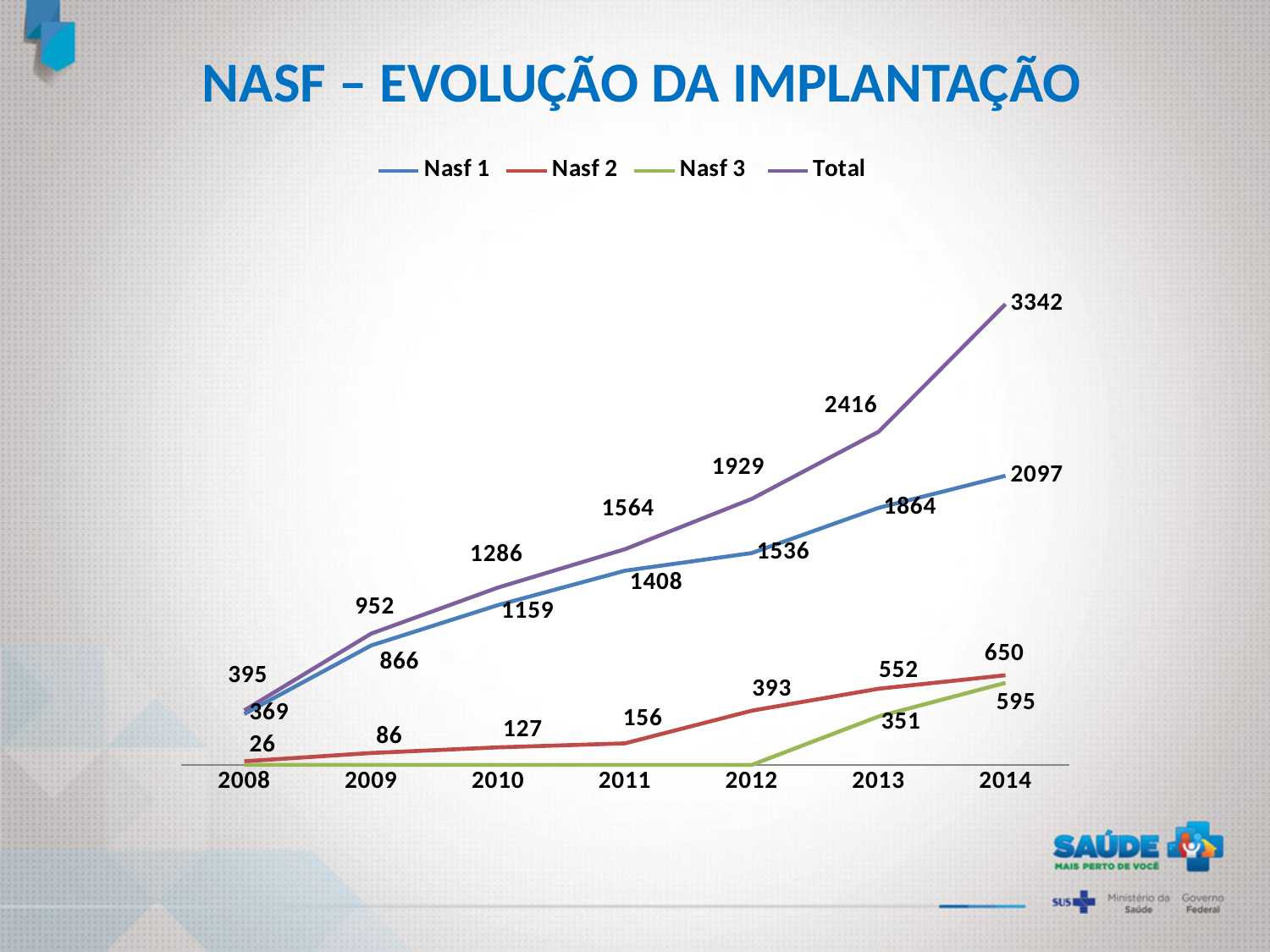

NASF – EVOLUÇÃO DA IMPLANTAÇÃO

### Chart

| Category | Nasf 1 | Nasf 2 | Nasf 3  | Total  |
|---|---|---|---|---|
| 2008 | 369.0 | 26.0 | 0.0 | 395.0 |
| 2009 | 866.0 | 86.0 | 0.0 | 952.0 |
| 2010 | 1159.0 | 127.0 | 0.0 | 1286.0 |
| 2011 | 1408.0 | 156.0 | 0.0 | 1564.0 |
| 2012 | 1536.0 | 393.0 | 0.0 | 1929.0 |
| 2013 | 1864.0 | 552.0 | 351.0 | 2416.0 |
| 2014 | 2097.0 | 650.0 | 595.0 | 3342.0 |